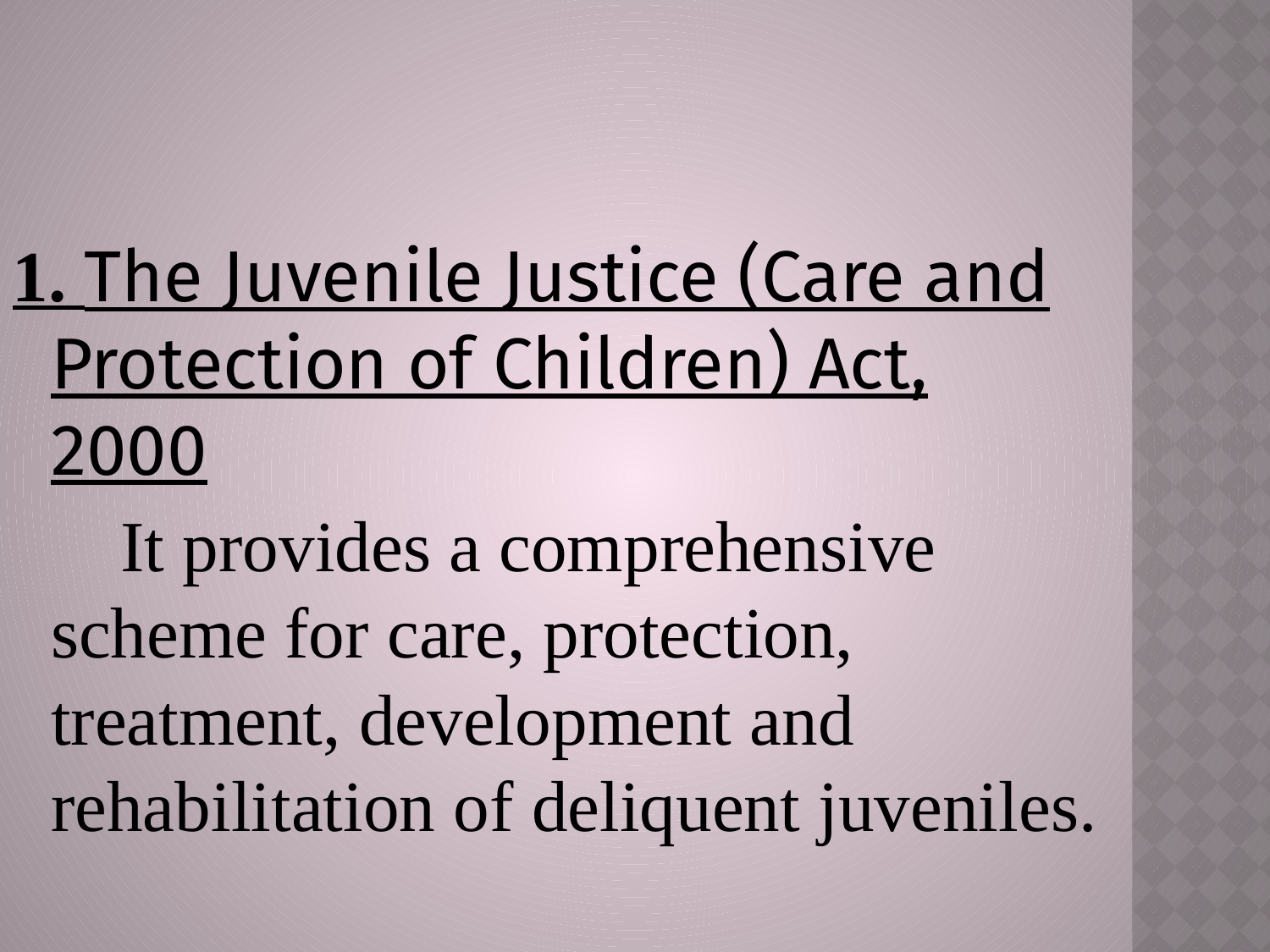

#
1. The Juvenile Justice (Care and Protection of Children) Act, 2000
      It provides a comprehensive scheme for care, protection, treatment, development and rehabilitation of deliquent juveniles.